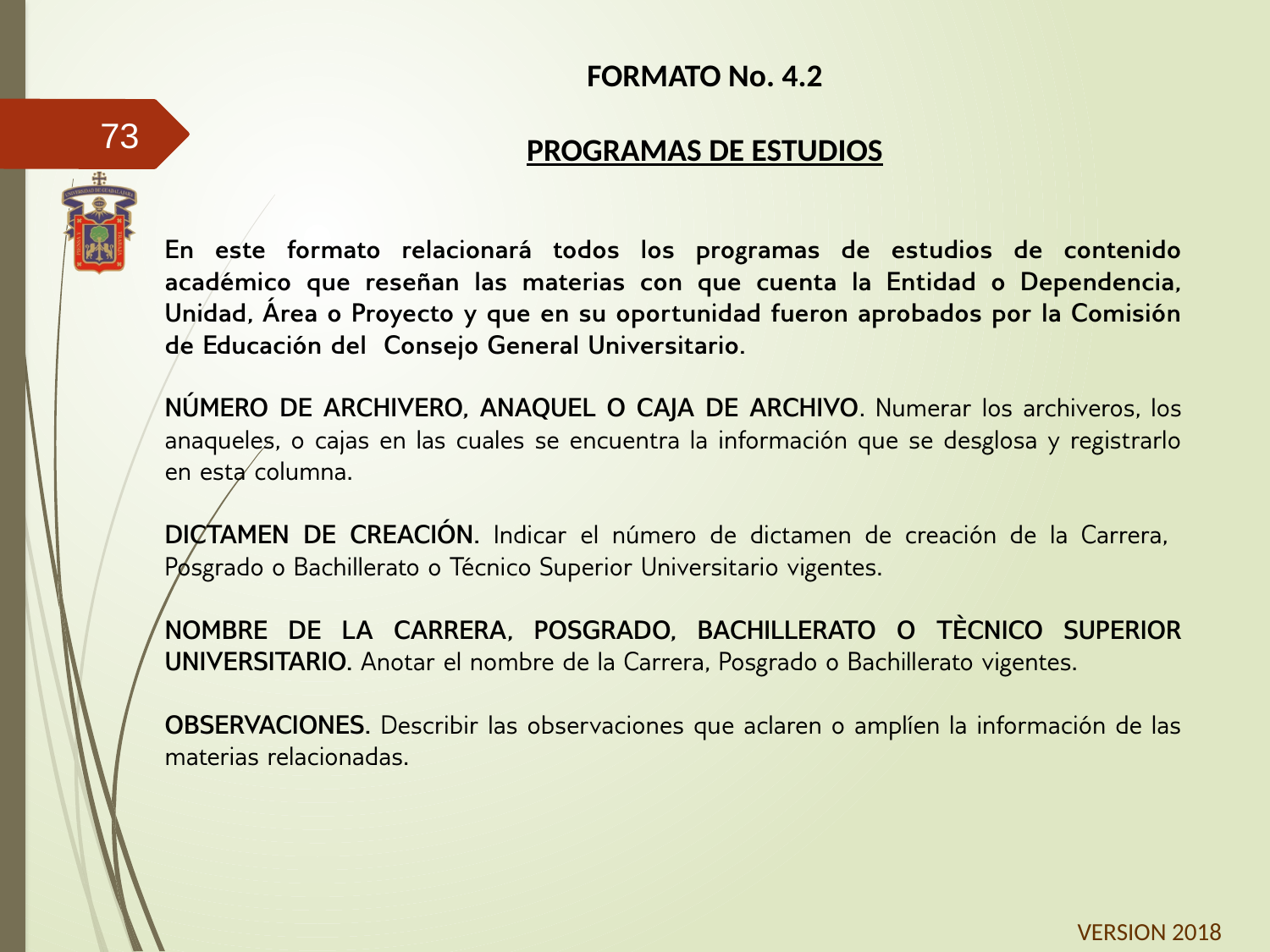

FORMATO No. 4.2

PROGRAMAS DE ESTUDIOS

73
En este formato relacionará todos los programas de estudios de contenido académico que reseñan las materias con que cuenta la Entidad o Dependencia, Unidad, Área o Proyecto y que en su oportunidad fueron aprobados por la Comisión de Educación del  Consejo General Universitario.

NÚMERO DE ARCHIVERO, ANAQUEL O CAJA DE ARCHIVO. Numerar los archiveros, los anaqueles, o cajas en las cuales se encuentra la información que se desglosa y registrarlo en esta columna.

DICTAMEN DE CREACIÓN. Indicar el número de dictamen de creación de la Carrera,  Posgrado o Bachillerato o Técnico Superior Universitario vigentes.

NOMBRE DE LA CARRERA, POSGRADO, BACHILLERATO O TÈCNICO SUPERIOR UNIVERSITARIO. Anotar el nombre de la Carrera, Posgrado o Bachillerato vigentes.

OBSERVACIONES. Describir las observaciones que aclaren o amplíen la información de las materias relacionadas.